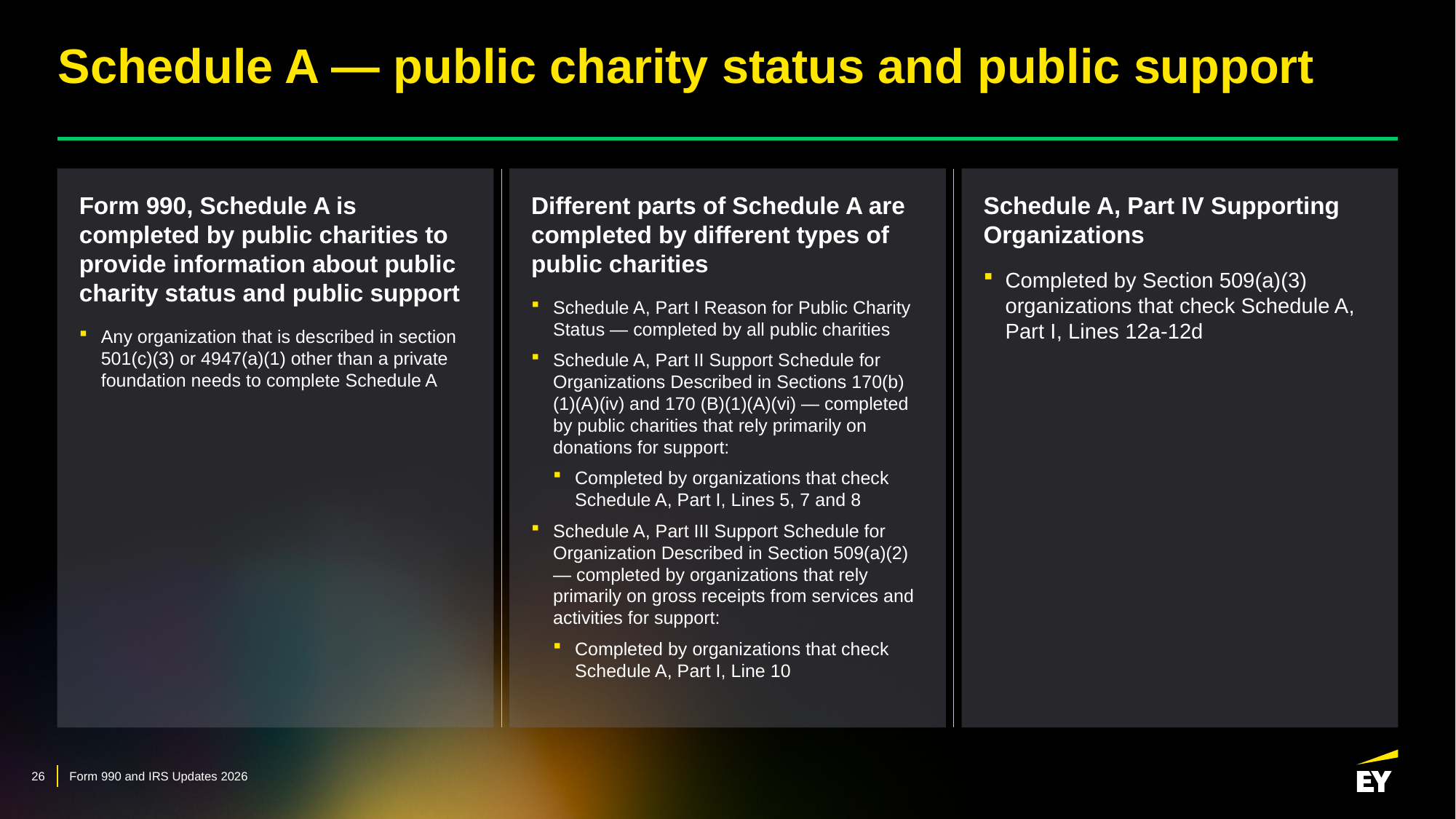

# Schedule A — public charity status and public support
Form 990, Schedule A is completed by public charities to provide information about public charity status and public support
Any organization that is described in section 501(c)(3) or 4947(a)(1) other than a private foundation needs to complete Schedule A

Different parts of Schedule A are completed by different types of public charities
Schedule A, Part I Reason for Public Charity Status — completed by all public charities
Schedule A, Part II Support Schedule for Organizations Described in Sections 170(b)(1)(A)(iv) and 170 (B)(1)(A)(vi) — completed by public charities that rely primarily on donations for support:
Completed by organizations that check Schedule A, Part I, Lines 5, 7 and 8
Schedule A, Part III Support Schedule for Organization Described in Section 509(a)(2) — completed by organizations that rely primarily on gross receipts from services and activities for support:
Completed by organizations that check Schedule A, Part I, Line 10
Schedule A, Part IV Supporting Organizations
Completed by Section 509(a)(3) organizations that check Schedule A, Part I, Lines 12a-12d